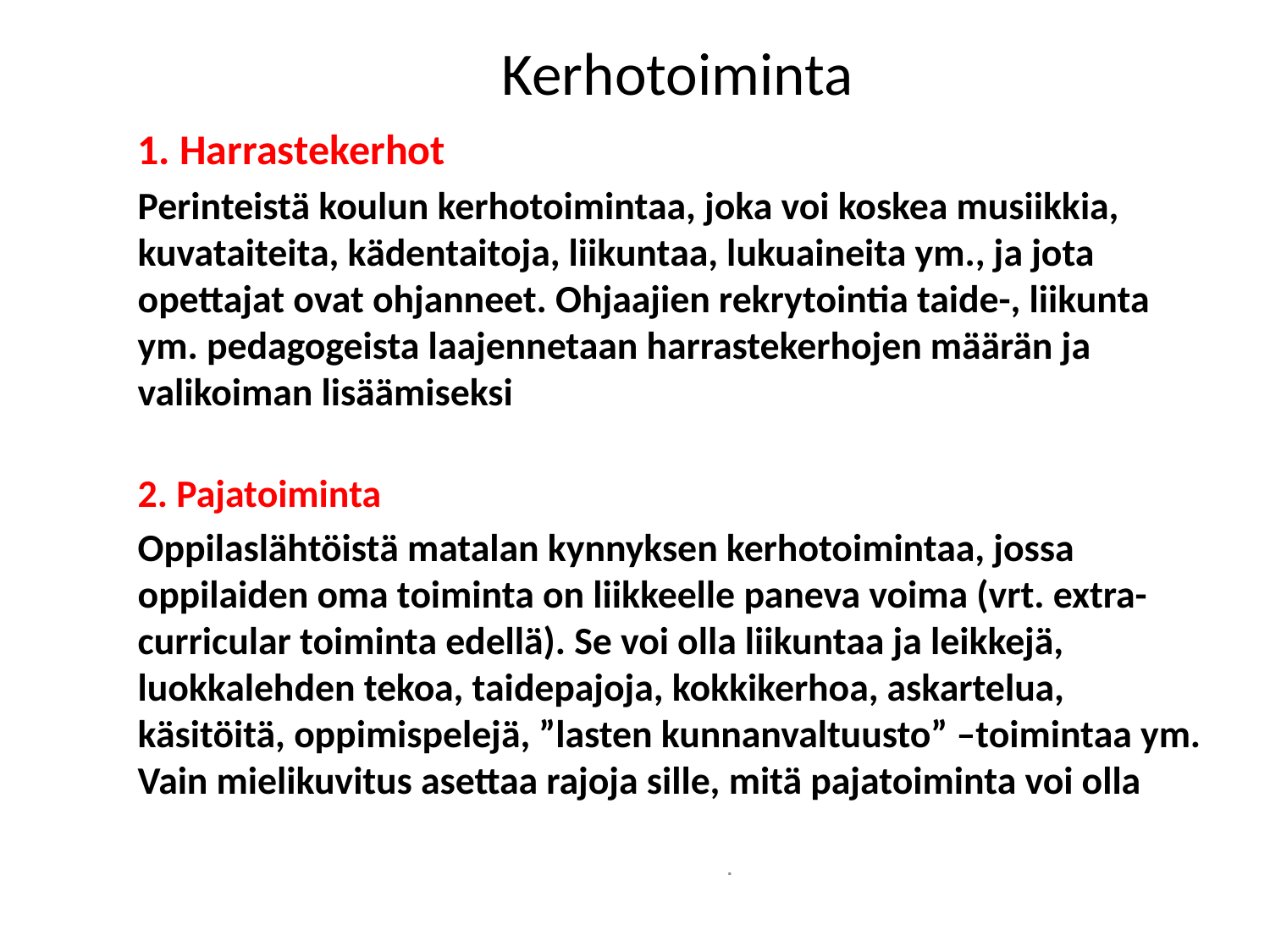

# Kerhotoiminta
1. Harrastekerhot
Perinteistä koulun kerhotoimintaa, joka voi koskea musiikkia,  kuvataiteita, kädentaitoja, liikuntaa, lukuaineita ym., ja jota opettajat ovat ohjanneet. Ohjaajien rekrytointia taide-, liikunta ym. pedagogeista laajennetaan harrastekerhojen määrän ja valikoiman lisäämiseksi

2. Pajatoiminta
Oppilaslähtöistä matalan kynnyksen kerhotoimintaa, jossa oppilaiden oma toiminta on liikkeelle paneva voima (vrt. extra-curricular toiminta edellä). Se voi olla liikuntaa ja leikkejä, luokkalehden tekoa, taidepajoja, kokkikerhoa, askartelua, käsitöitä, oppimispelejä, ”lasten kunnanvaltuusto” –toimintaa ym. Vain mielikuvitus asettaa rajoja sille, mitä pajatoiminta voi olla

.